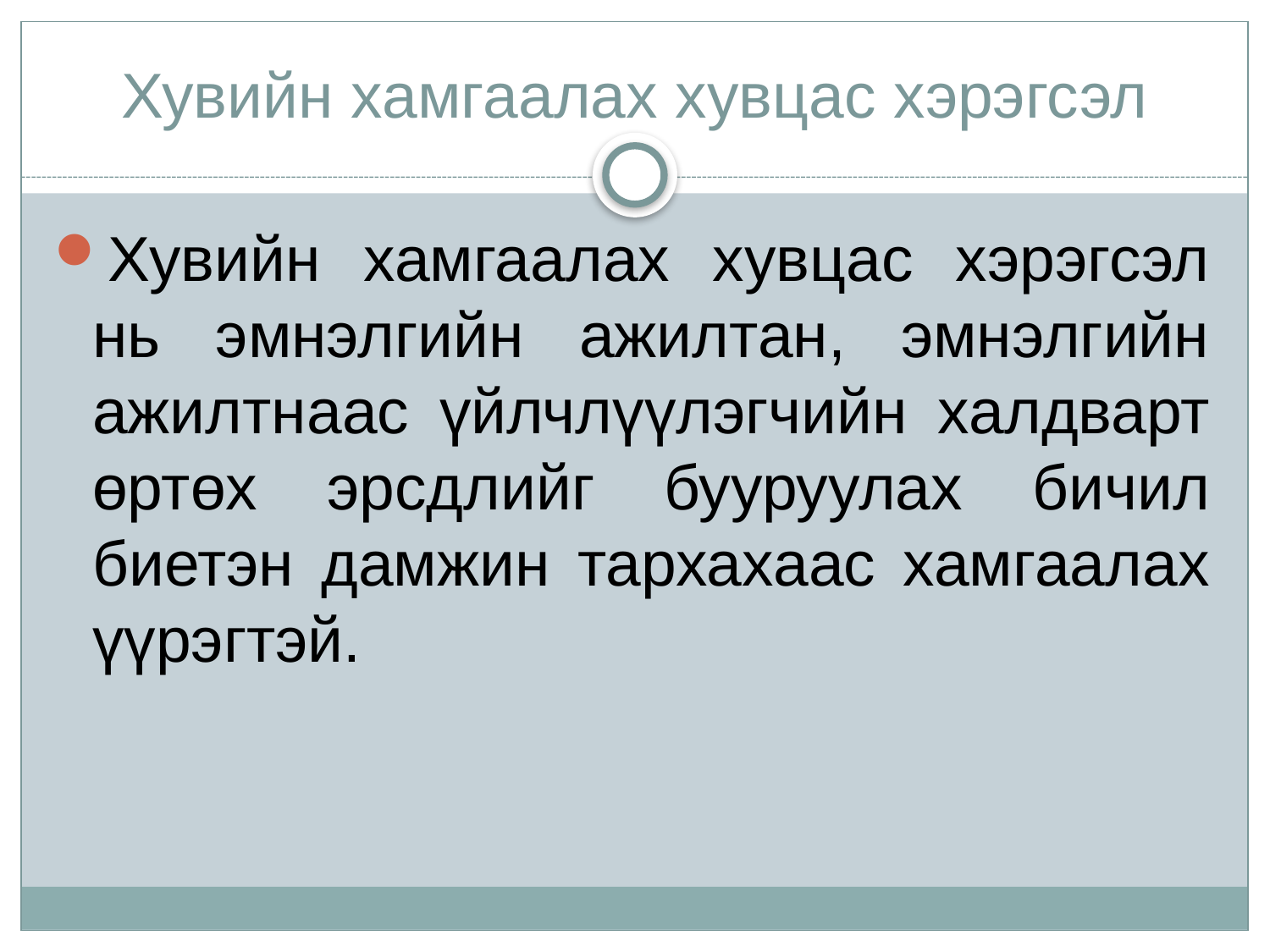

# Хувийн хамгаалах хувцас хэрэгсэл
Хувийн хамгаалах хувцас хэрэгсэл нь эмнэлгийн ажилтан, эмнэлгийн ажилтнаас үйлчлүүлэгчийн халдварт өртөх эрсдлийг бууруулах бичил биетэн дамжин тархахаас хамгаалах үүрэгтэй.